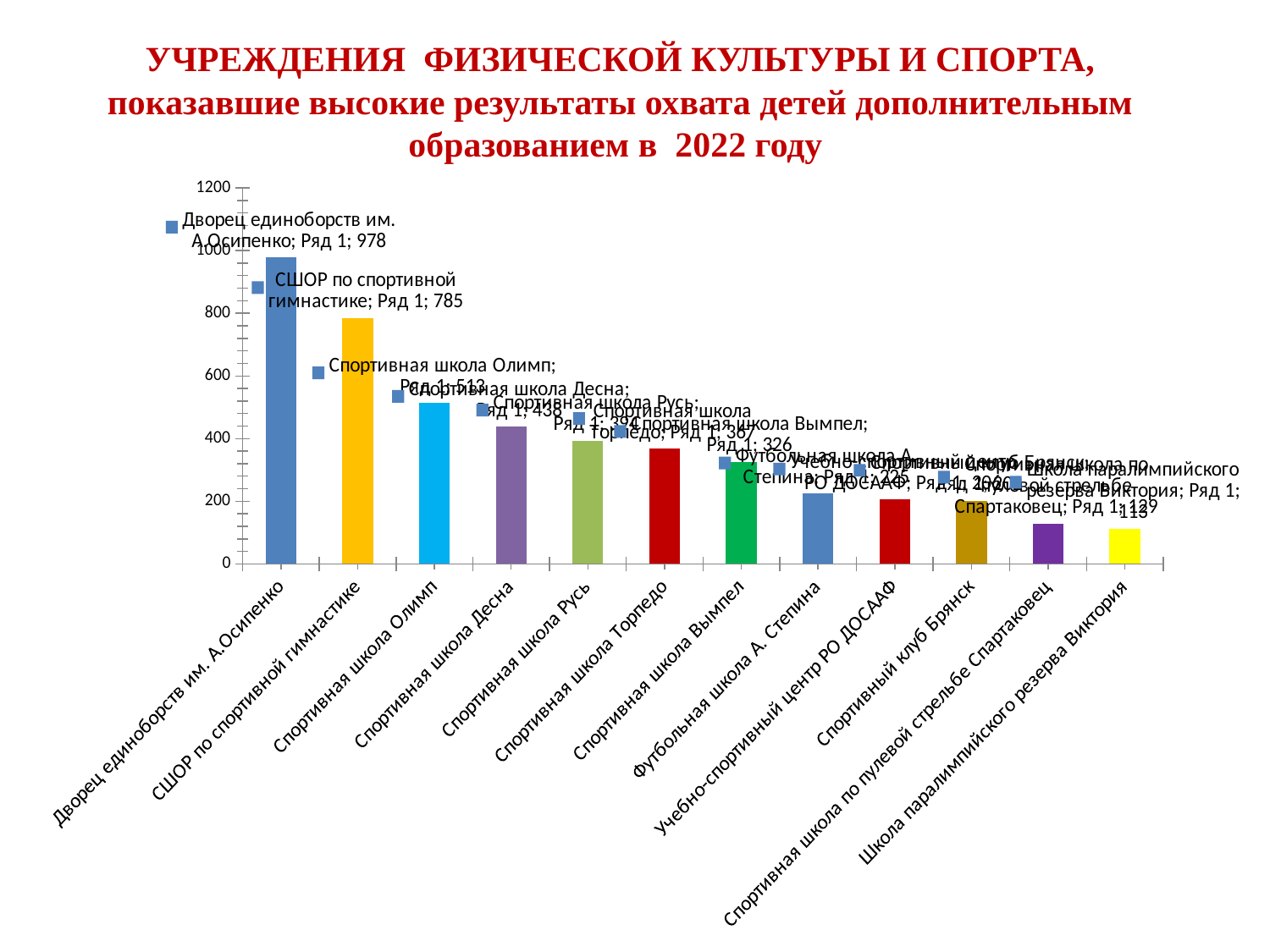

УЧРЕЖДЕНИЯ  ФИЗИЧЕСКОЙ КУЛЬТУРЫ И СПОРТА,
показавшие высокие результаты охвата детей дополнительным образованием в  2022 году

### Chart

| Category | Ряд 1 |
|---|---|
| Дворец единоборств им. А.Осипенко | 978.0 |
| СШОР по спортивной гимнастике | 785.0 |
| Спортивная школа Олимп | 513.0 |
| Спортивная школа Десна | 438.0 |
| Спортивная школа Русь | 394.0 |
| Спортивная школа Торпедо | 367.0 |
| Спортивная школа Вымпел | 326.0 |
| Футбольная школа А. Степина | 225.0 |
| Учебно-спортивный центр РО ДОСААФ | 206.0 |
| Спортивный клуб Брянск | 202.0 |
| Спортивная школа по пулевой стрельбе Спартаковец | 129.0 |
| Школа паралимпийского резерва Виктория | 113.0 |